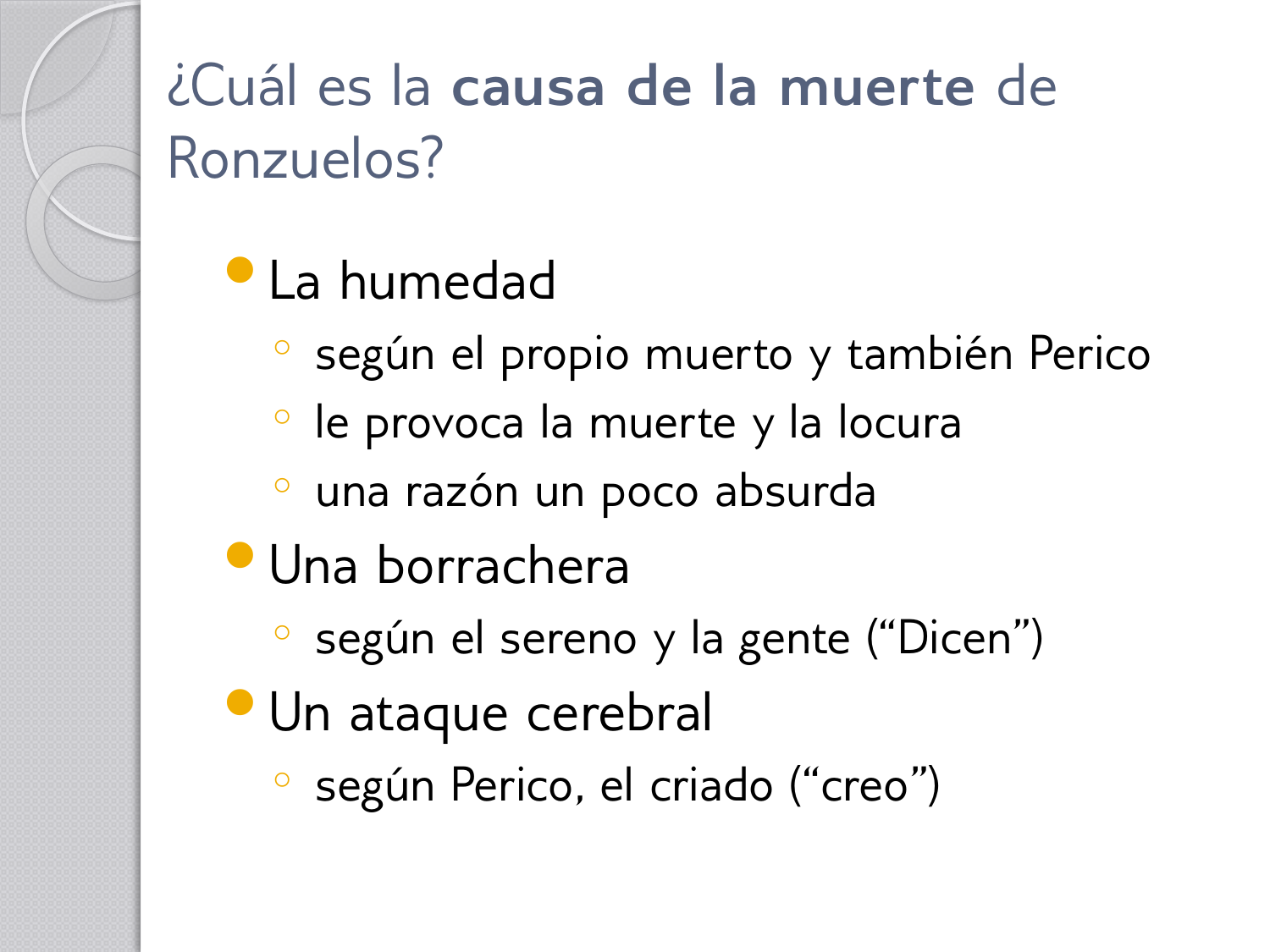

# ¿Cuál es la causa de la muerte de Ronzuelos?
La humedad
 según el propio muerto y también Perico
 le provoca la muerte y la locura
 una razón un poco absurda
Una borrachera
 según el sereno y la gente (“Dicen”)
Un ataque cerebral
 según Perico, el criado (“creo”)